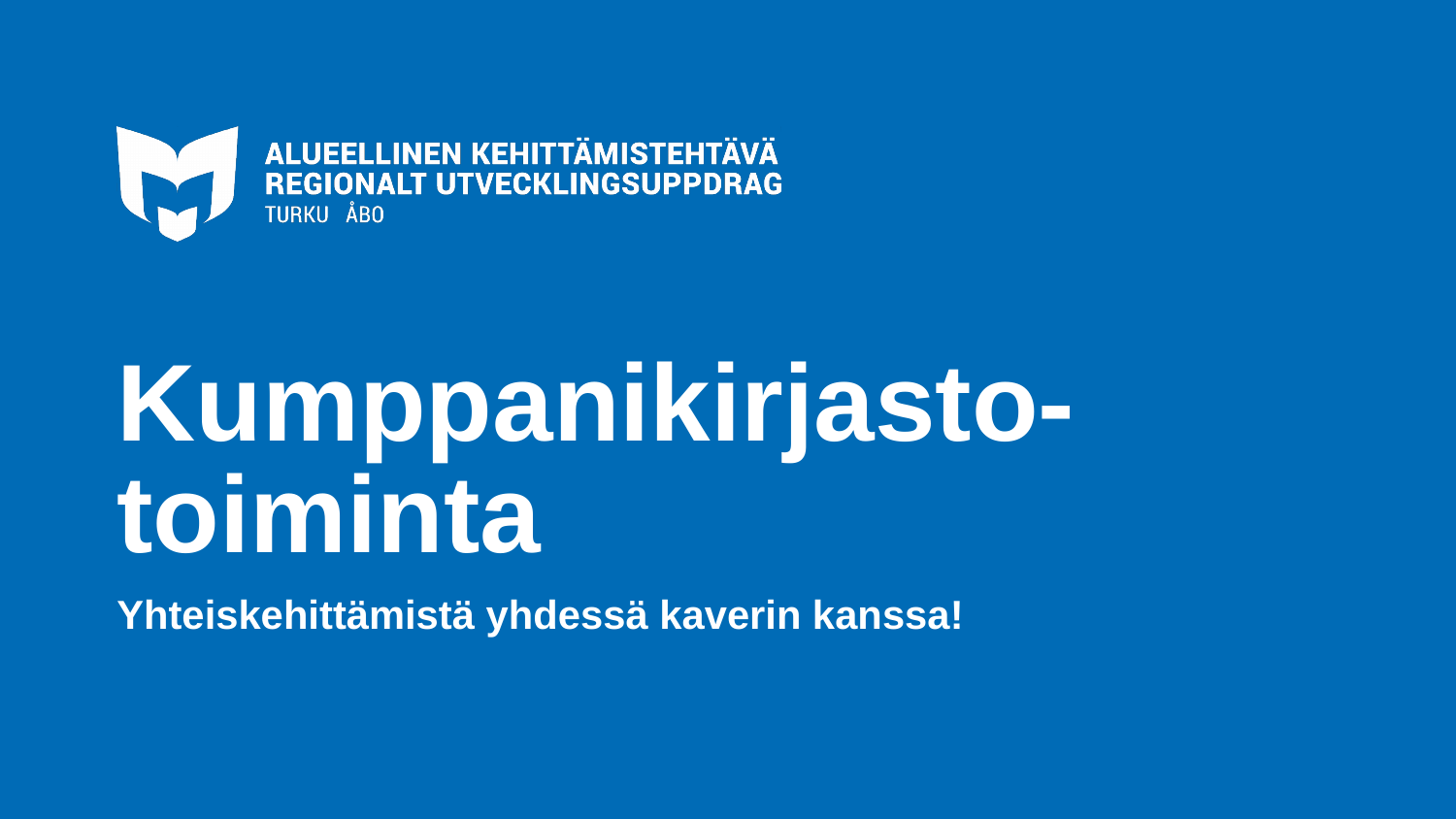

# Kumppanikirjasto- toiminta
Yhteiskehittämistä yhdessä kaverin kanssa!